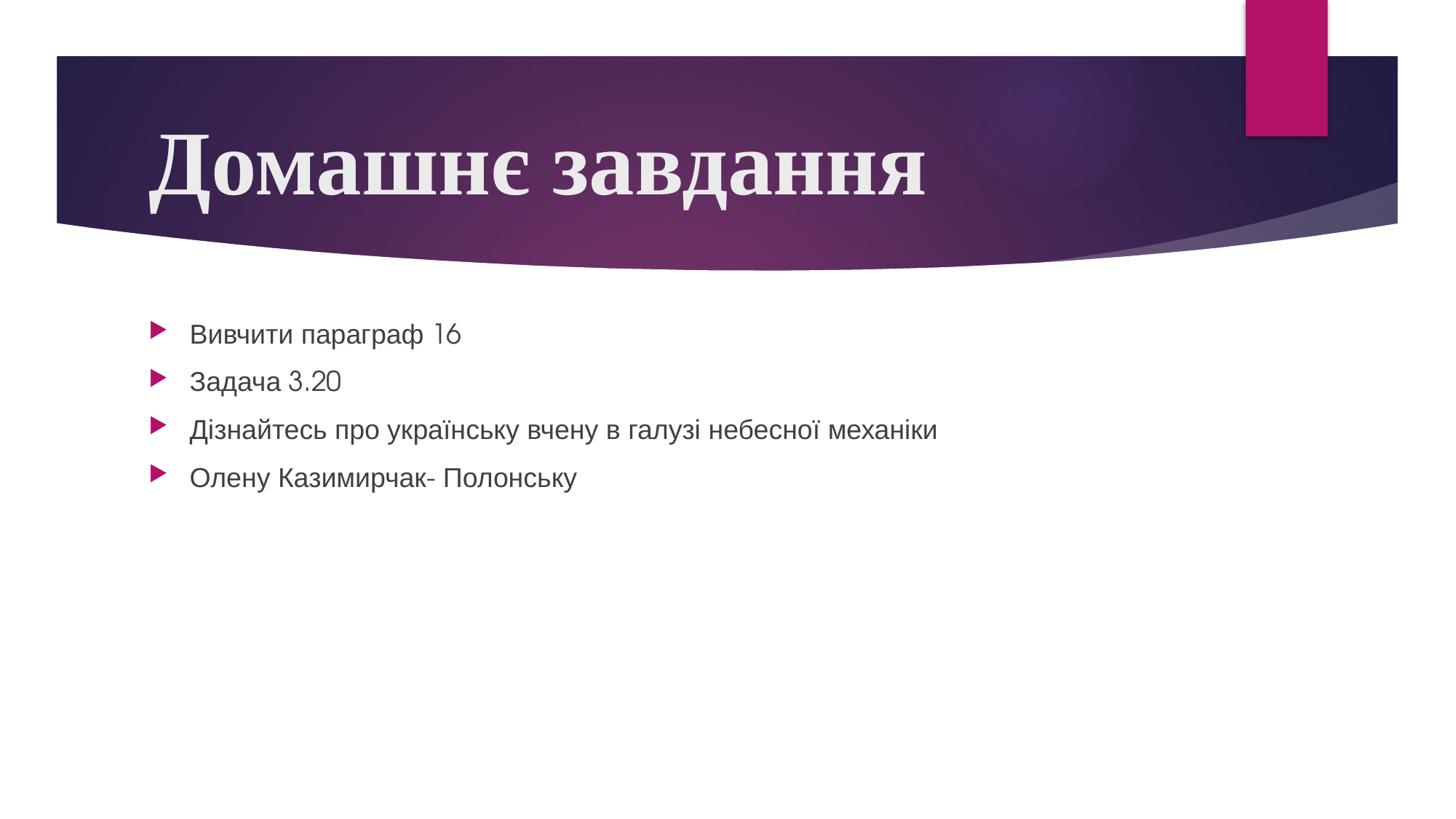

# Домашнє завдання
Вивчити параграф 16
Задача 3.20
Дізнайтесь про українську вчену в галузі небесної механіки
Олену Казимирчак- Полонську